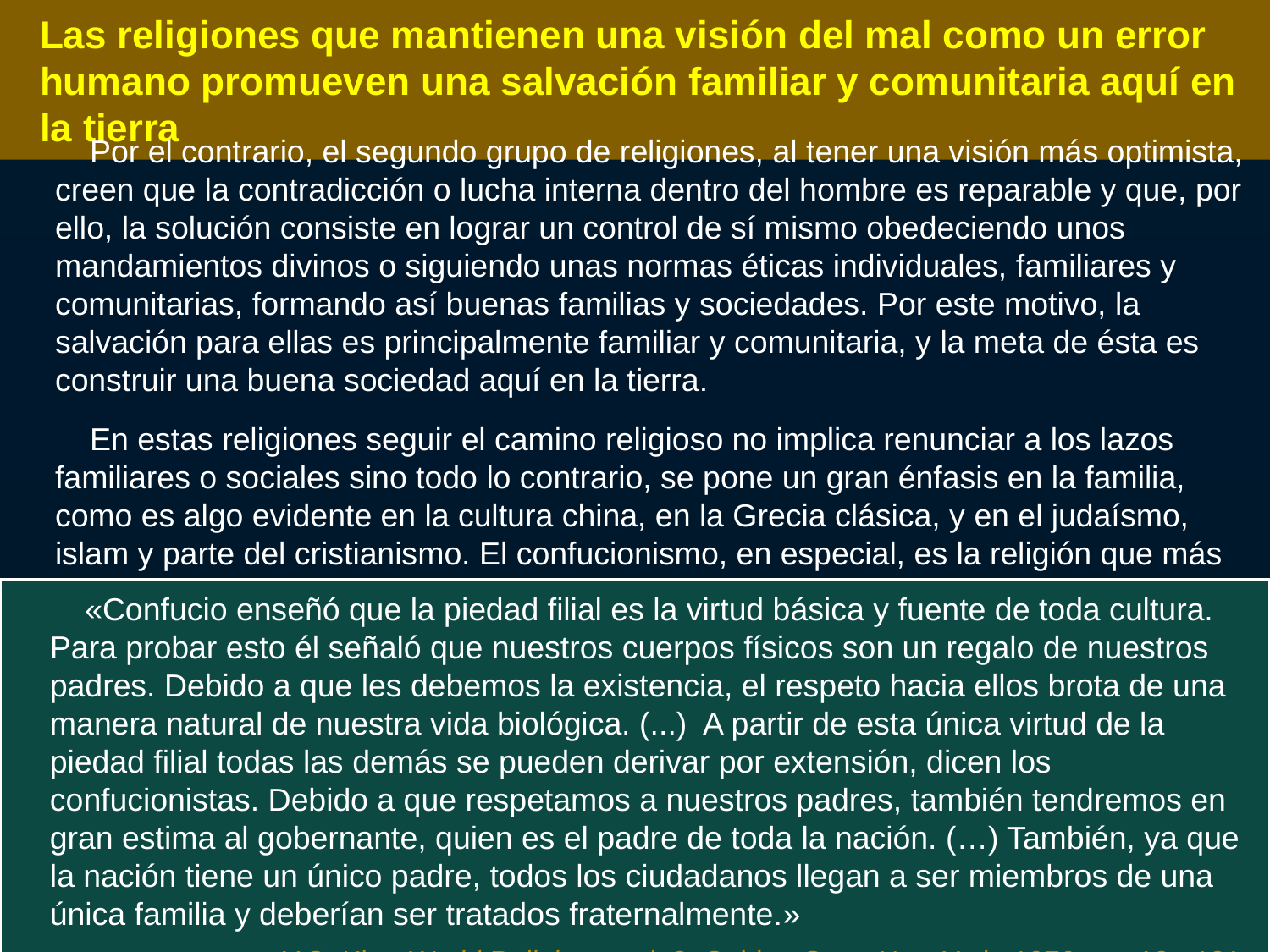

Las religiones que mantienen una visión del mal como un error humano promueven una salvación familiar y comunitaria aquí en la tierra
Por el contrario, el segundo grupo de religiones, al tener una visión más optimista, creen que la contradicción o lucha interna dentro del hombre es reparable y que, por ello, la solución consiste en lograr un control de sí mismo obedeciendo unos mandamientos divinos o siguiendo unas normas éticas individuales, familiares y comunitarias, formando así buenas familias y sociedades. Por este motivo, la salvación para ellas es principalmente familiar y comunitaria, y la meta de ésta es construir una buena sociedad aquí en la tierra.
En estas religiones seguir el camino religioso no implica renunciar a los lazos familiares o sociales sino todo lo contrario, se pone un gran énfasis en la familia, como es algo evidente en la cultura china, en la Grecia clásica, y en el judaísmo, islam y parte del cristianismo. El confucionismo, en especial, es la religión que más resalta el valor de la familia como la unidad básica de la sociedad, como dice Young Oon Kim:

«Confucio enseñó que la piedad filial es la virtud básica y fuente de toda cultura. Para probar esto él señaló que nuestros cuerpos físicos son un regalo de nuestros padres. Debido a que les debemos la existencia, el respeto hacia ellos brota de una manera natural de nuestra vida biológica. (...)  A partir de esta única virtud de la piedad filial todas las demás se pueden derivar por extensión, dicen los confucionistas. Debido a que respetamos a nuestros padres, también tendremos en gran estima al gobernante, quien es el padre de toda la nación. (…) También, ya que la nación tiene un único padre, todos los ciudadanos llegan a ser miembros de una única familia y deberían ser tratados fraternalmente.»
Y.O. Kim, World Religions, vol. 3, Golden Gate, New York, 1976, pp. 13o-131.